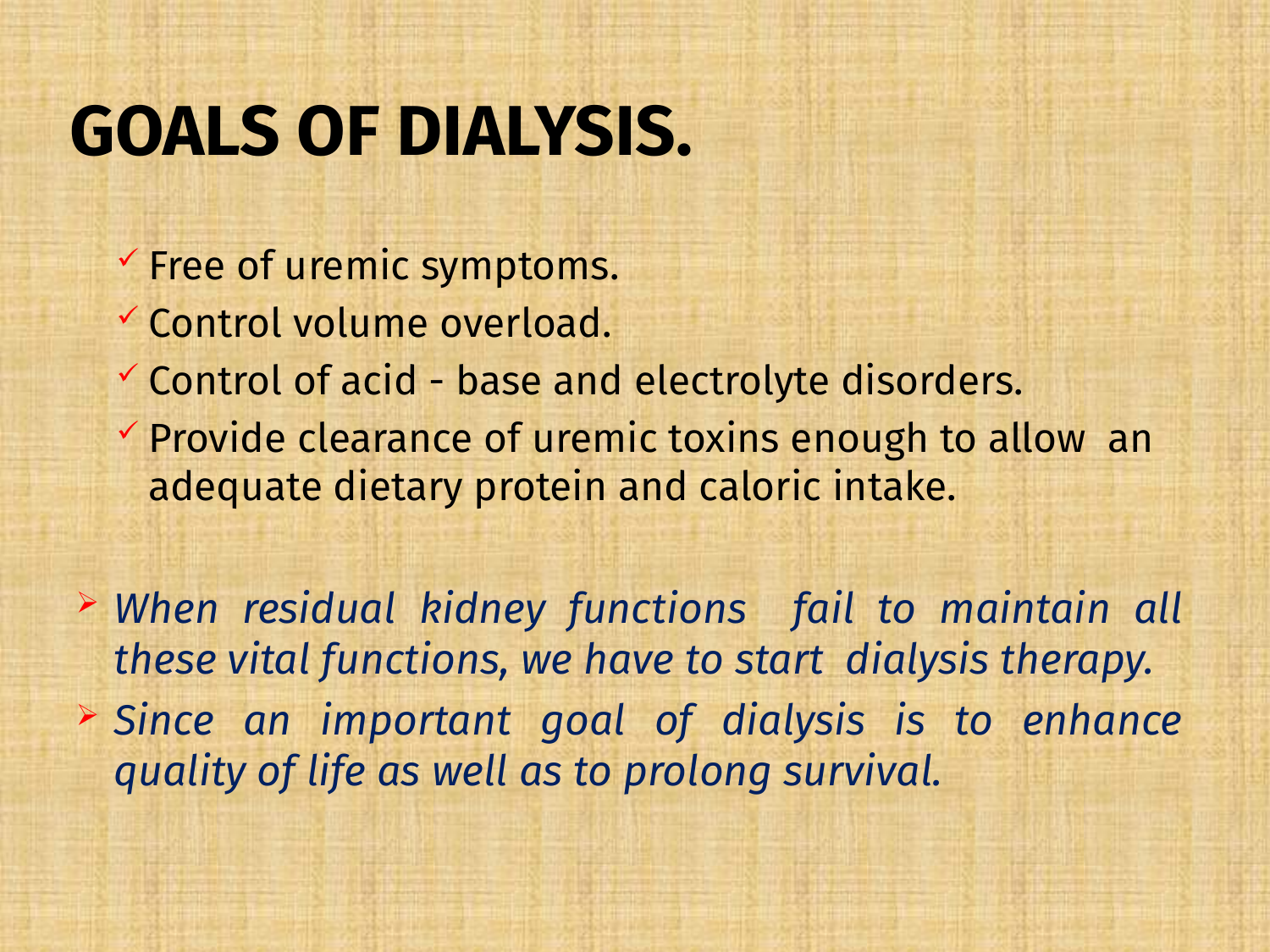

# Goals of dialysis.
Free of uremic symptoms.
Control volume overload.
Control of acid - base and electrolyte disorders.
Provide clearance of uremic toxins enough to allow  an adequate dietary protein and caloric intake.

When residual kidney functions  fail to maintain all these vital functions, we have to start  dialysis therapy.
Since an important goal of dialysis is to enhance quality of life as well as to prolong survival.